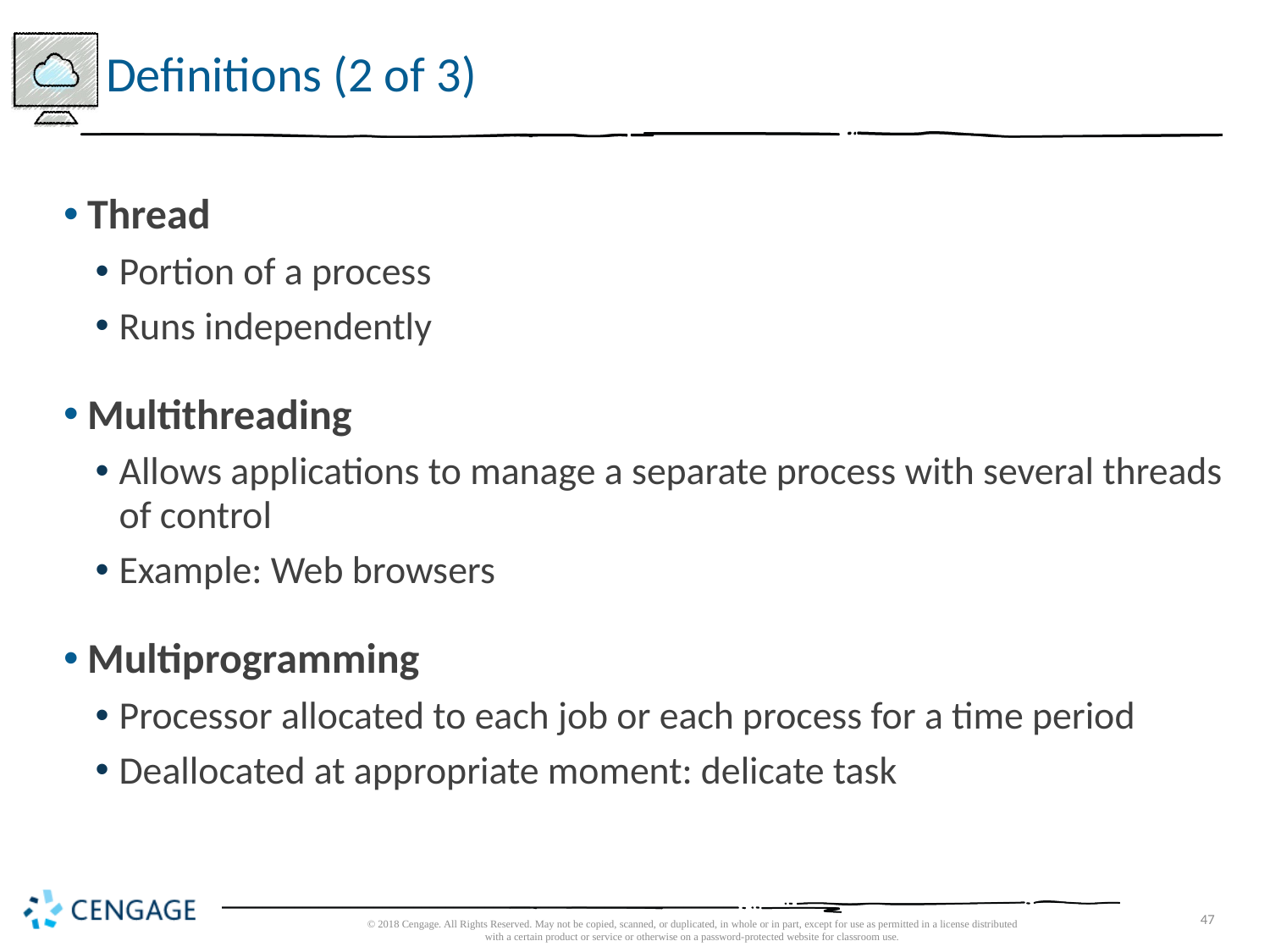

# Definitions (2 of 3)
Thread
Portion of a process
Runs independently
Multithreading
Allows applications to manage a separate process with several threads of control
Example: Web browsers
Multiprogramming
Processor allocated to each job or each process for a time period
Deallocated at appropriate moment: delicate task

© 2018 Cengage. All Rights Reserved. May not be copied, scanned, or duplicated, in whole or in part, except for use as permitted in a license distributed with a certain product or service or otherwise on a password-protected website for classroom use.